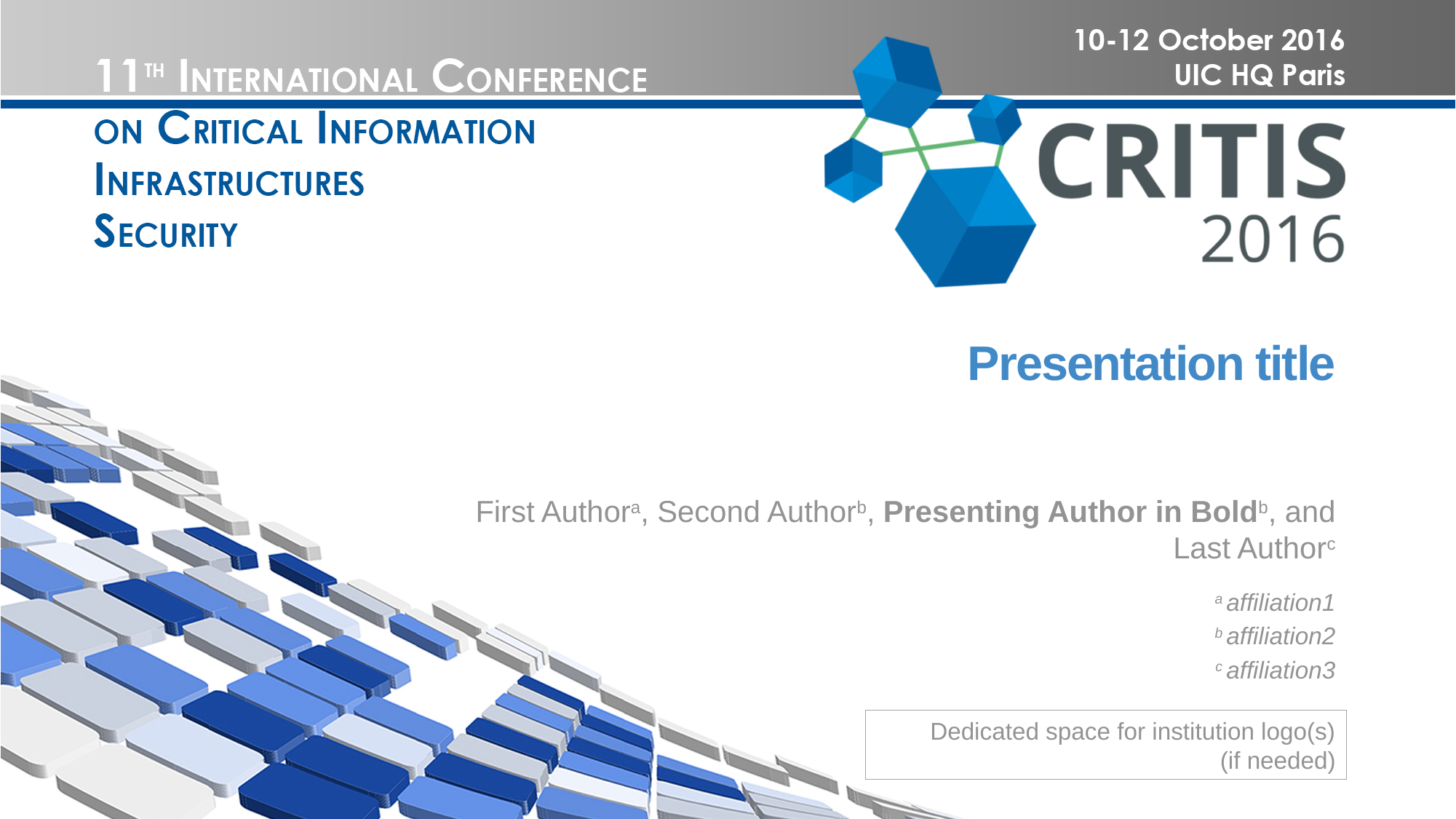

# Presentation title
First Authora, Second Authorb, Presenting Author in Boldb, and Last Authorc
a affiliation1
b affiliation2
c affiliation3
Dedicated space for institution logo(s)
(if needed)